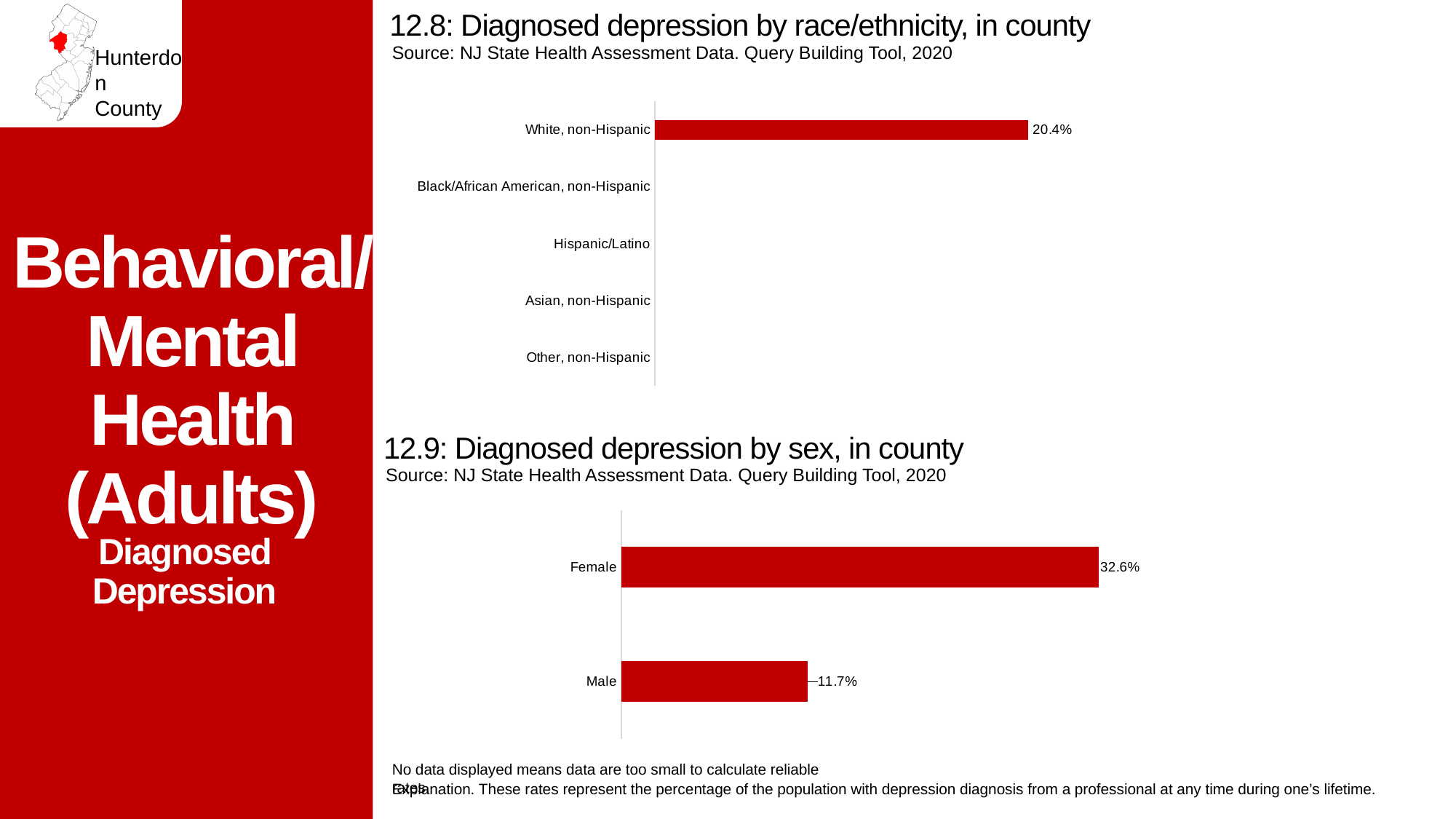

12.8: Diagnosed depression by race/ethnicity, in county
Source: NJ State Health Assessment Data. Query Building Tool, 2020
Behavioral/ Mental Health (Adults)

### Chart

| Category | Percent |
|---|---|
| White, non-Hispanic | 0.204 |
| Black/African American, non-Hispanic | None |
| Hispanic/Latino | None |
| Asian, non-Hispanic | None |
| Other, non-Hispanic | None |
12.9: Diagnosed depression by sex, in county
Source: NJ State Health Assessment Data. Query Building Tool, 2020

### Chart

| Category | Percent |
|---|---|
| Male | 0.117 |
| Female | 0.326 |
Diagnosed Depression
No data displayed means data are too small to calculate reliable rates.
Explanation. These rates represent the percentage of the population with depression diagnosis from a professional at any time during one’s lifetime.